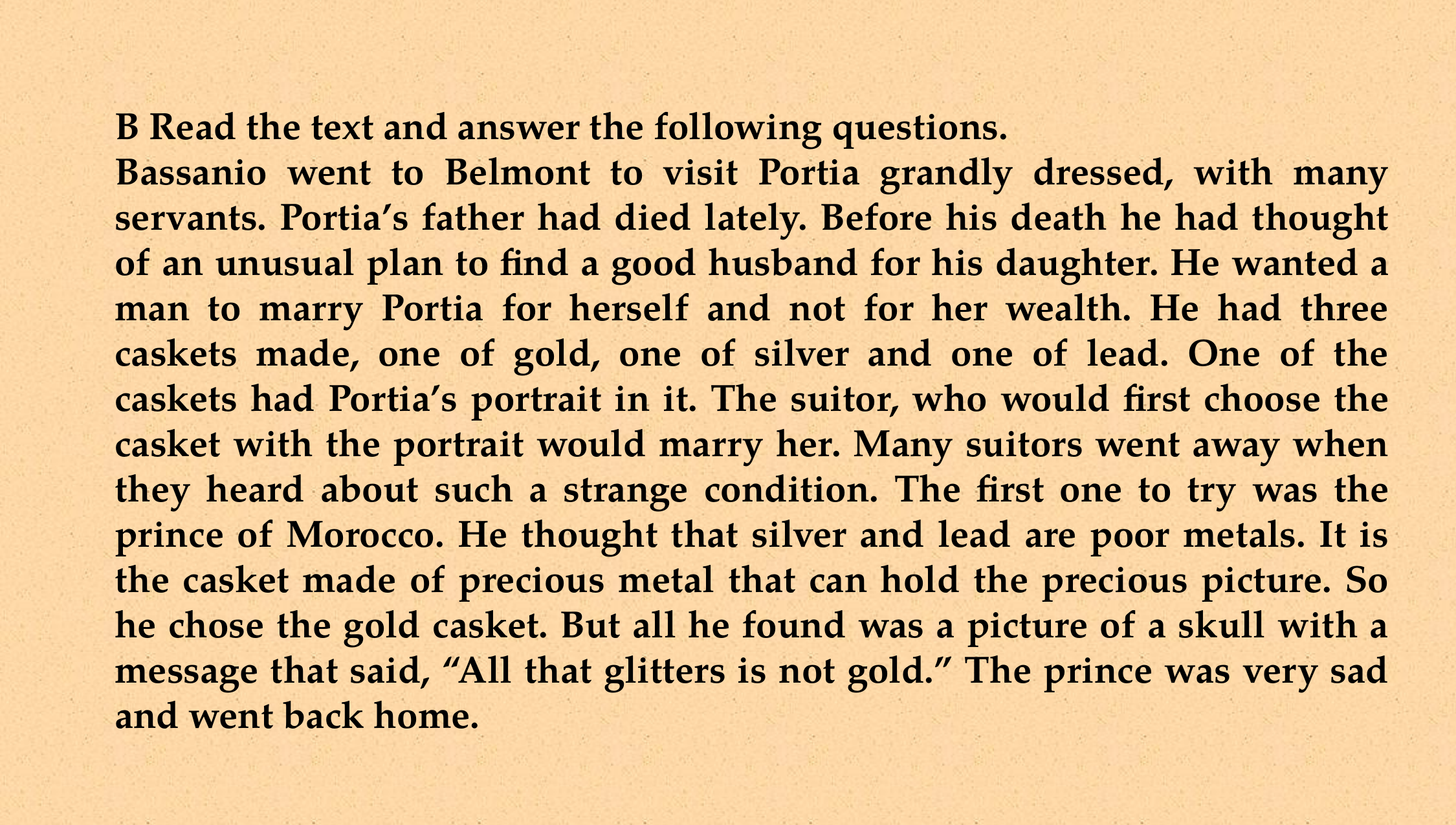

B Read the text and answer the following questions.
Bassanio went to Belmont to visit Portia grandly dressed, with many servants. Portia’s father had died lately. Before his death he had thought of an unusual plan to find a good husband for his daughter. He wanted a man to marry Portia for herself and not for her wealth. He had three caskets made, one of gold, one of silver and one of lead. One of the caskets had Portia’s portrait in it. The suitor, who would first choose the casket with the portrait would marry her. Many suitors went away when they heard about such a strange condition. The first one to try was the prince of Morocco. He thought that silver and lead are poor metals. It is the casket made of precious metal that can hold the precious picture. So he chose the gold casket. But all he found was a picture of a skull with a message that said, “All that glitters is not gold.” The prince was very sad and went back home.